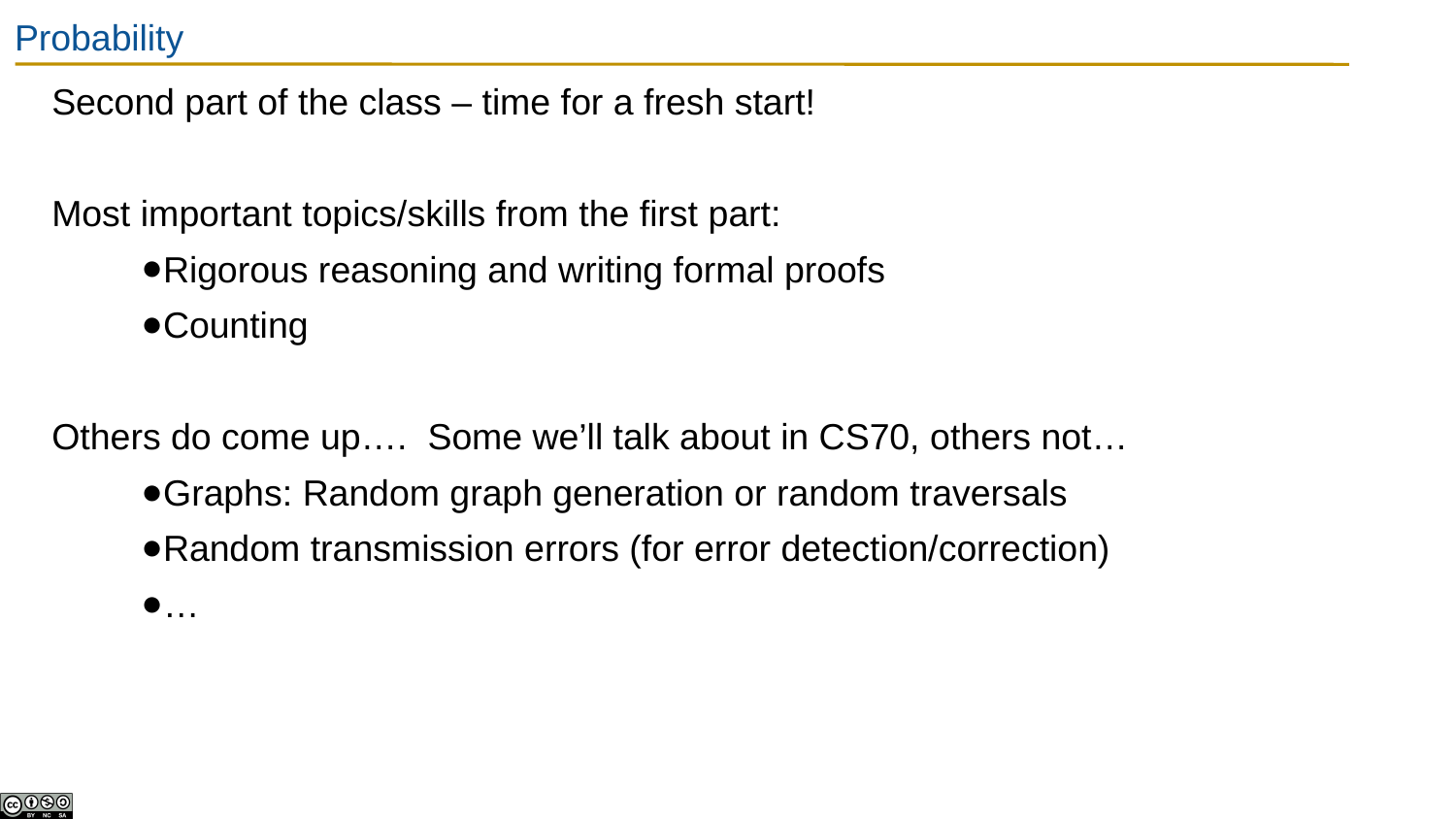

# Probability
Second part of the class – time for a fresh start!

Most important topics/skills from the first part:
Rigorous reasoning and writing formal proofs
Counting

Others do come up….  Some we’ll talk about in CS70, others not…
Graphs: Random graph generation or random traversals
Random transmission errors (for error detection/correction)
…